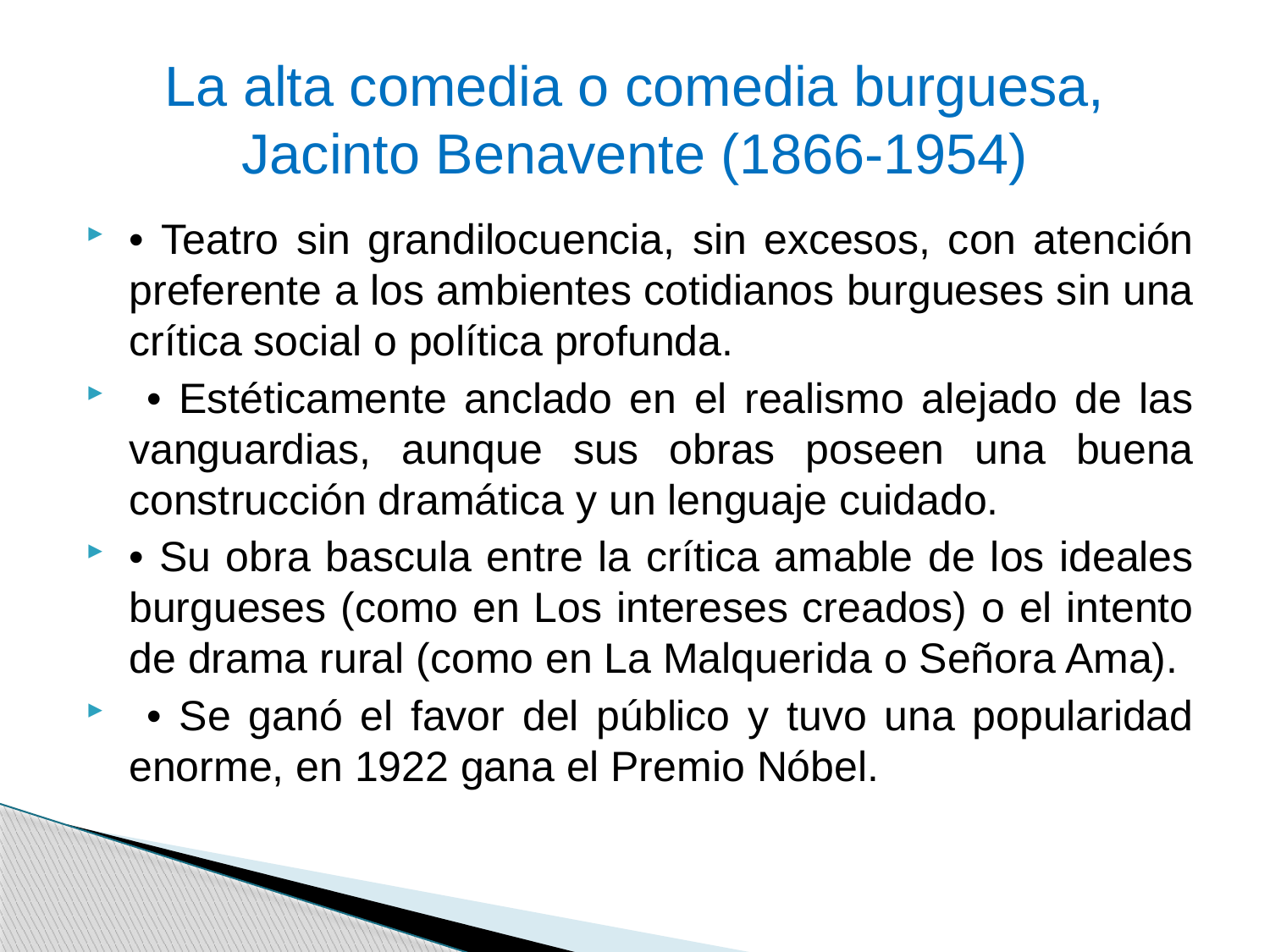

# La alta comedia o comedia burguesa, Jacinto Benavente (1866-1954)
• Teatro sin grandilocuencia, sin excesos, con atención preferente a los ambientes cotidianos burgueses sin una crítica social o política profunda.
 • Estéticamente anclado en el realismo alejado de las vanguardias, aunque sus obras poseen una buena construcción dramática y un lenguaje cuidado.
• Su obra bascula entre la crítica amable de los ideales burgueses (como en Los intereses creados) o el intento de drama rural (como en La Malquerida o Señora Ama).
 • Se ganó el favor del público y tuvo una popularidad enorme, en 1922 gana el Premio Nóbel.